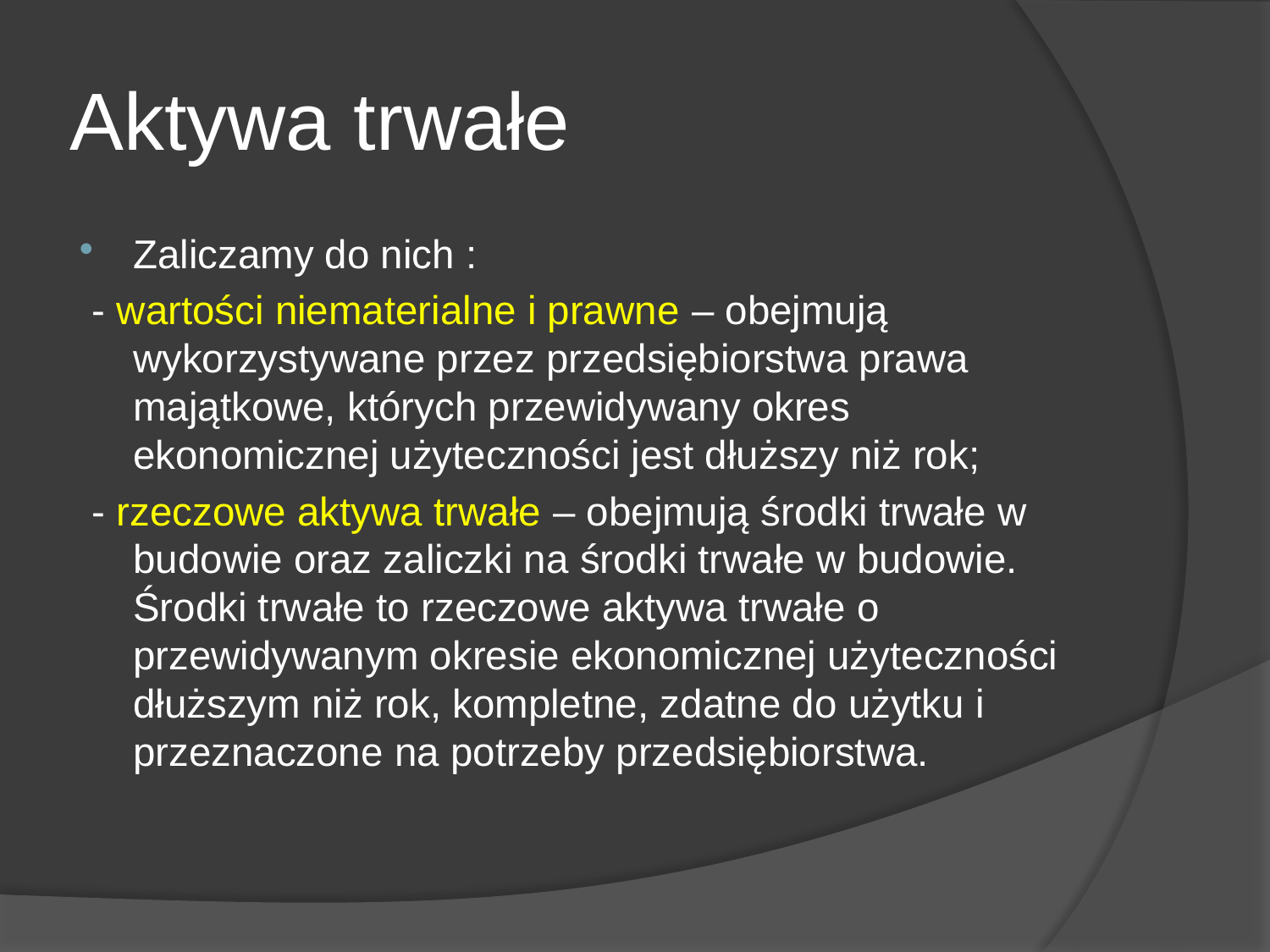

# Aktywa trwałe
Zaliczamy do nich :
 - wartości niematerialne i prawne – obejmują wykorzystywane przez przedsiębiorstwa prawa majątkowe, których przewidywany okres ekonomicznej użyteczności jest dłuższy niż rok;
 - rzeczowe aktywa trwałe – obejmują środki trwałe w budowie oraz zaliczki na środki trwałe w budowie. Środki trwałe to rzeczowe aktywa trwałe o przewidywanym okresie ekonomicznej użyteczności dłuższym niż rok, kompletne, zdatne do użytku i przeznaczone na potrzeby przedsiębiorstwa.